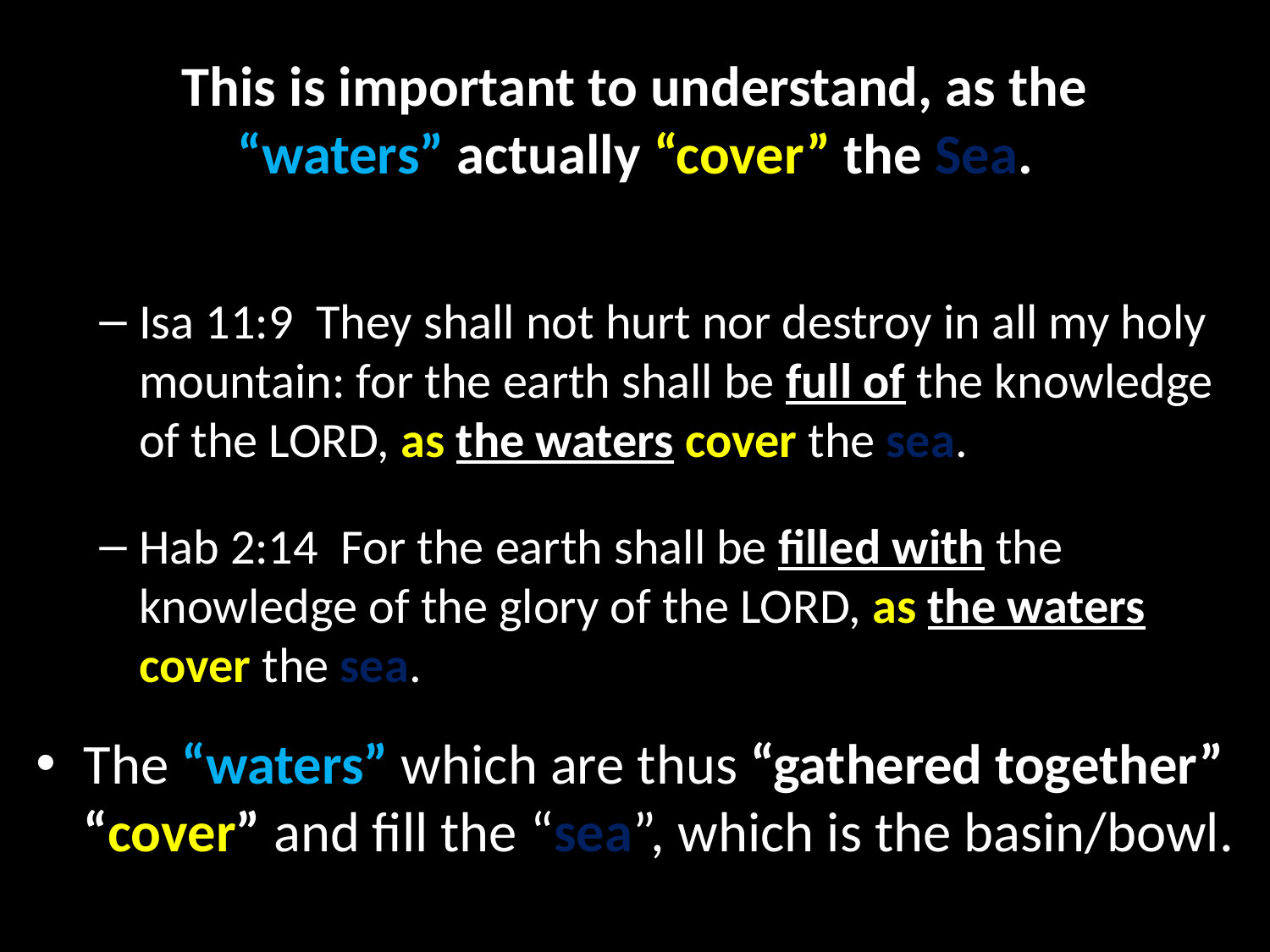

# This is important to understand, as the “waters” actually “cover” the Sea.
Isa 11:9  They shall not hurt nor destroy in all my holy mountain: for the earth shall be full of the knowledge of the LORD, as the waters cover the sea.

Hab 2:14  For the earth shall be filled with the knowledge of the glory of the LORD, as the waters cover the sea.

The “waters” which are thus “gathered together” “cover” and fill the “sea”, which is the basin/bowl.